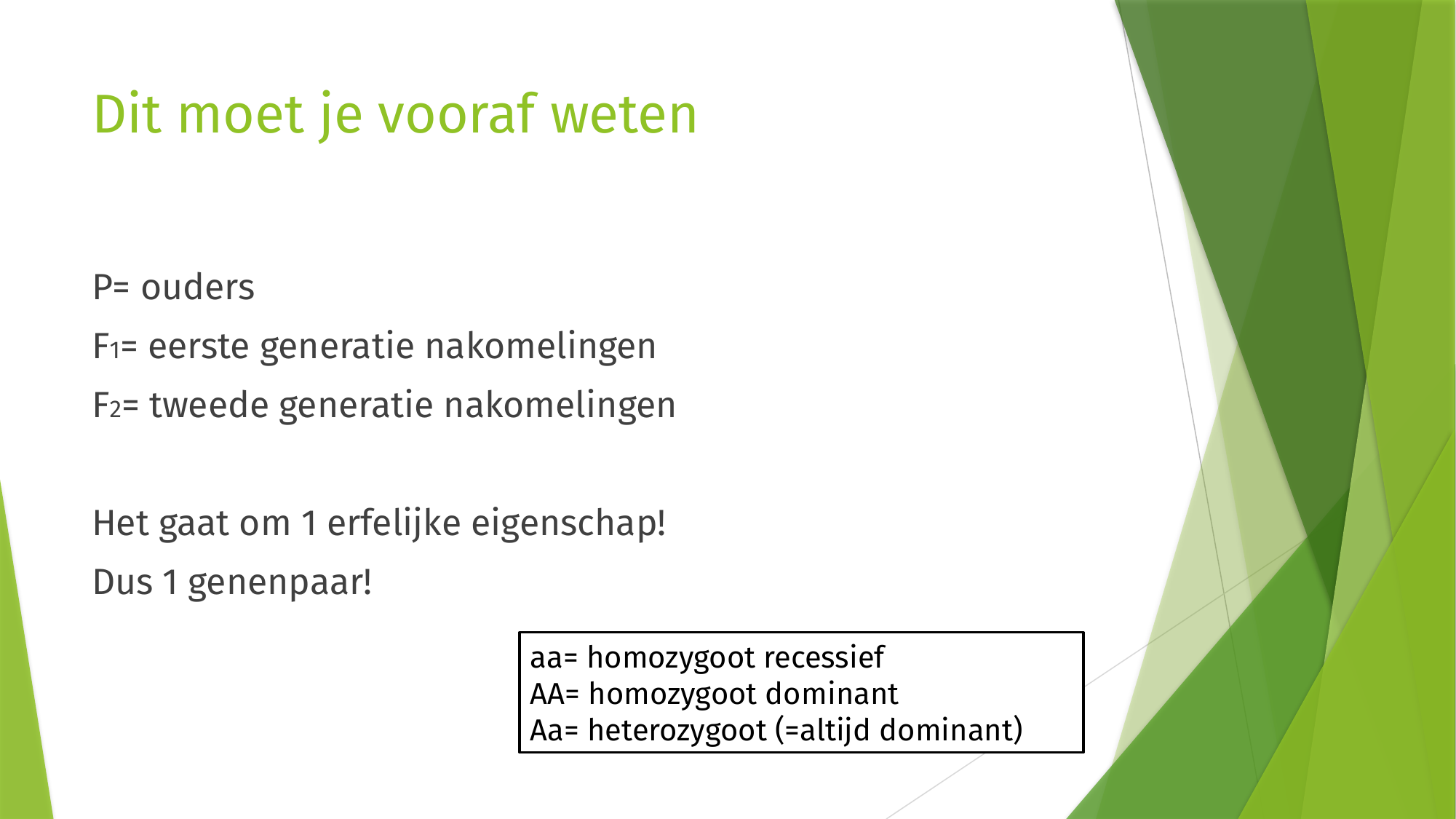

# Dit moet je vooraf weten
P= ouders
F1= eerste generatie nakomelingen
F2= tweede generatie nakomelingen

Het gaat om 1 erfelijke eigenschap!
Dus 1 genenpaar!
aa= homozygoot recessief
AA= homozygoot dominant
Aa= heterozygoot (=altijd dominant)